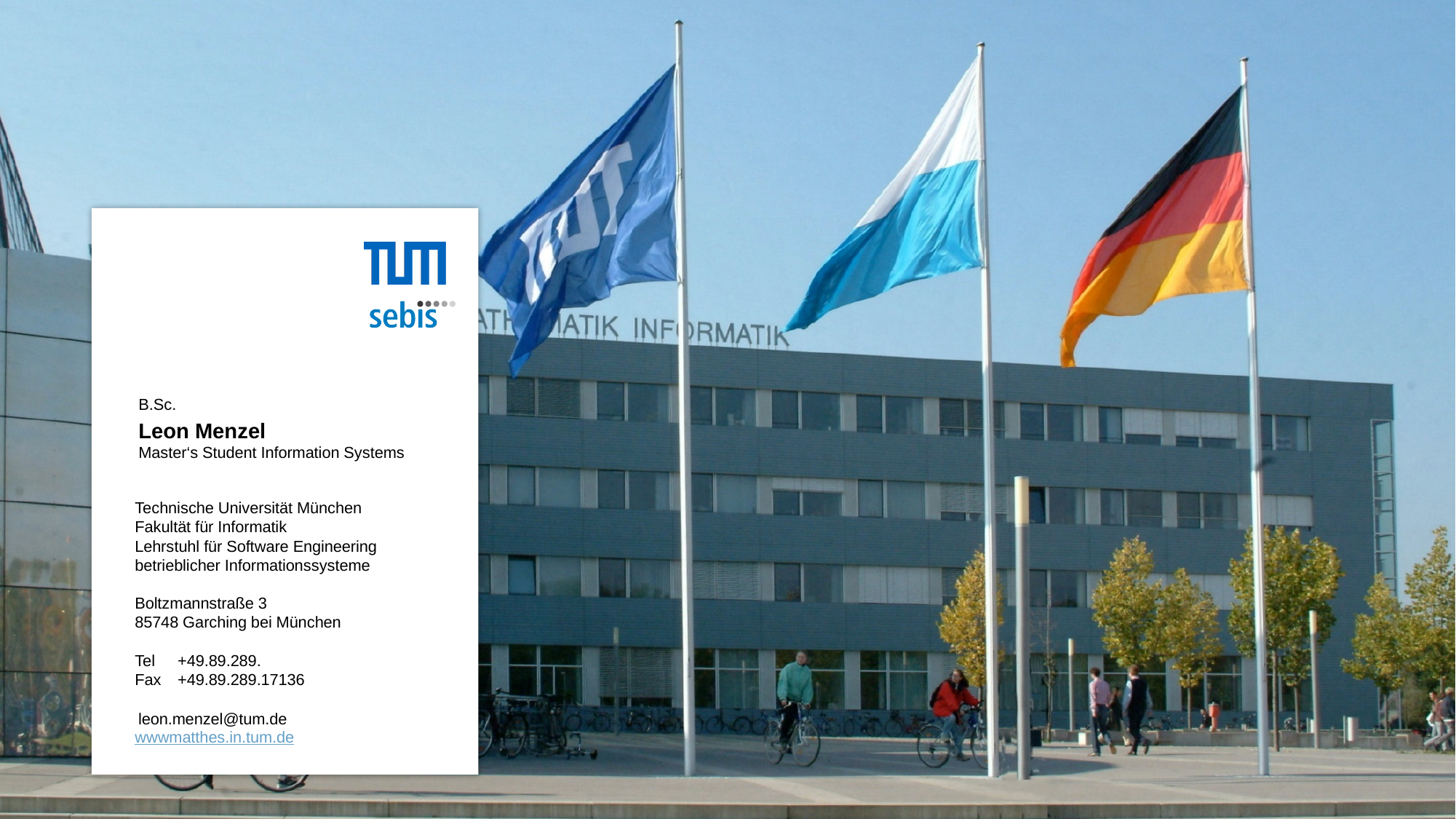

B.Sc.
Leon Menzel
Master‘s Student Information Systems

leon.menzel@tum.de